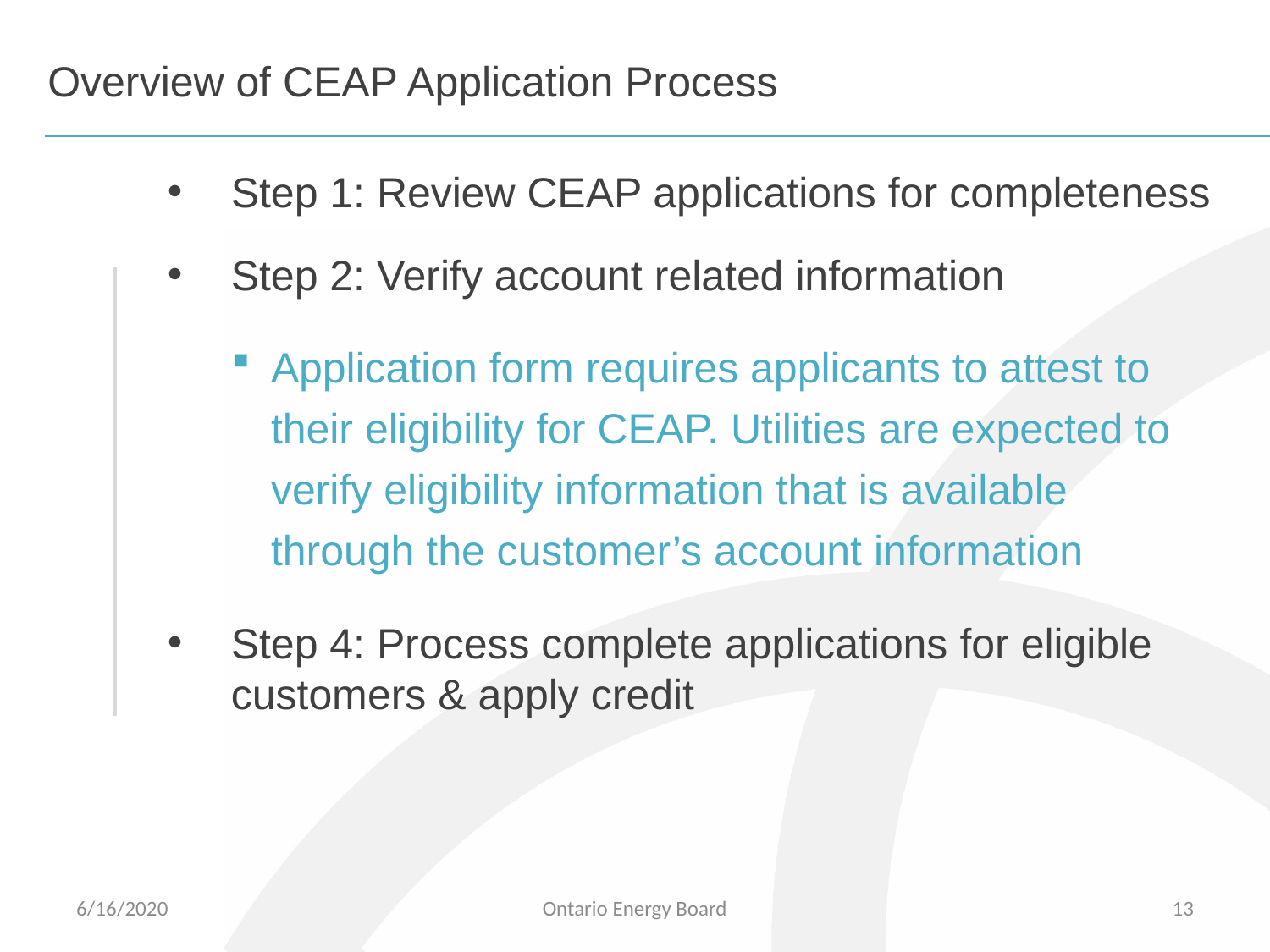

# Overview of CEAP Application Process
Step 1: Review CEAP applications for completeness
Step 2: Verify account related information
Application form requires applicants to attest to their eligibility for CEAP. Utilities are expected to verify eligibility information that is available through the customer’s account information
Step 4: Process complete applications for eligible customers & apply credit
6/16/2020
Ontario Energy Board
13